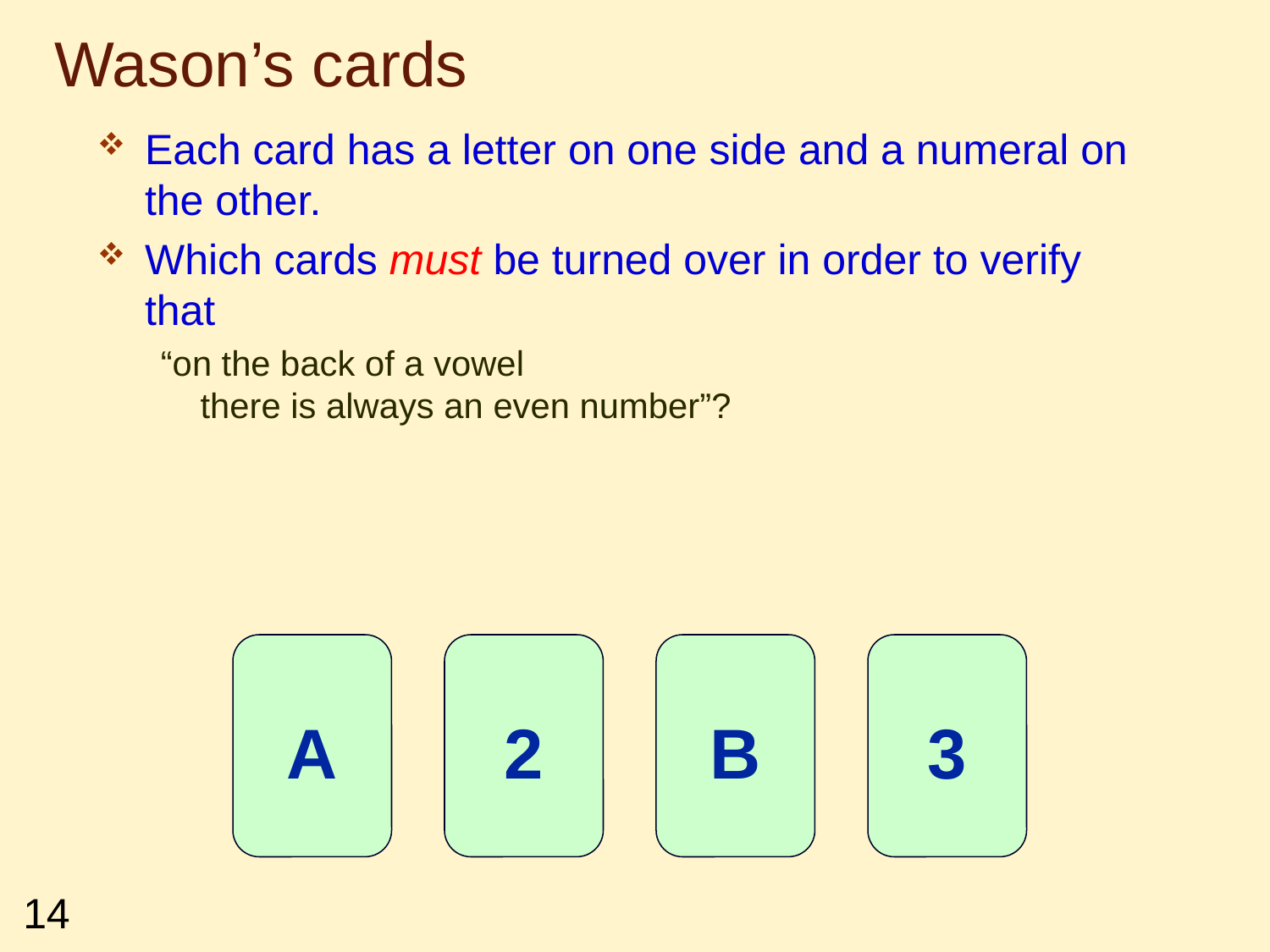

# Wason’s cards
Each card has a letter on one side and a numeral on the other.
Which cards must be turned over in order to verify that
“on the back of a vowel
there is always an even number”?
A
2
B
3